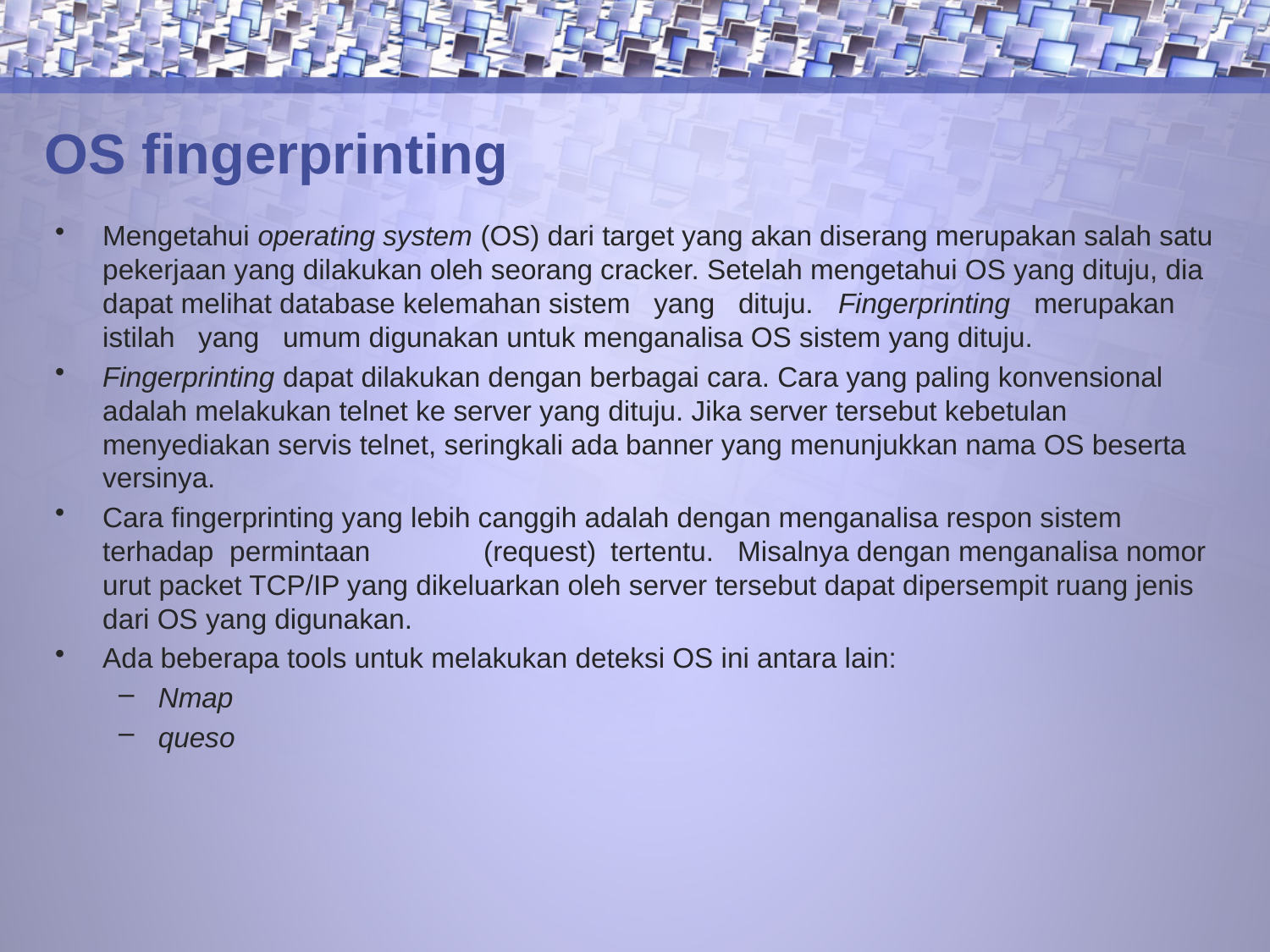

# OS fingerprinting
Mengetahui operating system (OS) dari target yang akan diserang merupakan salah satu pekerjaan yang dilakukan oleh seorang cracker. Setelah mengetahui OS yang dituju, dia dapat melihat database kelemahan sistem   yang   dituju.   Fingerprinting   merupakan   istilah   yang   umum digunakan untuk menganalisa OS sistem yang dituju.
Fingerprinting dapat dilakukan dengan berbagai cara. Cara yang paling konvensional adalah melakukan telnet ke server yang dituju. Jika server tersebut kebetulan menyediakan servis telnet, seringkali ada banner yang menunjukkan nama OS beserta versinya.
Cara fingerprinting yang lebih canggih adalah dengan menganalisa respon sistem terhadap	permintaan	(request)	tertentu.	Misalnya dengan menganalisa nomor urut packet TCP/IP yang dikeluarkan oleh server tersebut dapat dipersempit ruang jenis dari OS yang digunakan.
Ada beberapa tools untuk melakukan deteksi OS ini antara lain:
Nmap
queso